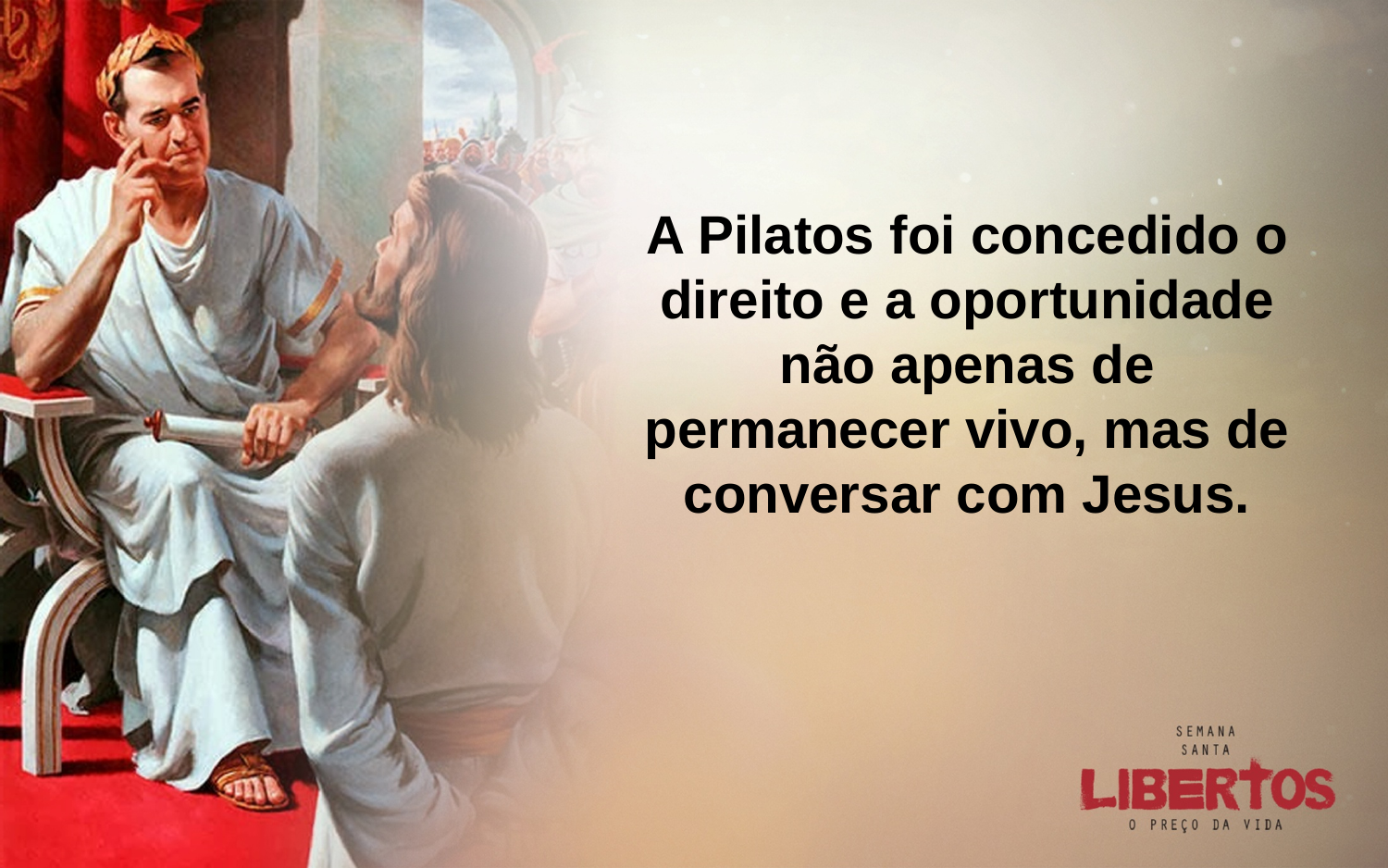

A Pilatos foi concedido o direito e a oportunidade não apenas de permanecer vivo, mas de conversar com Jesus.